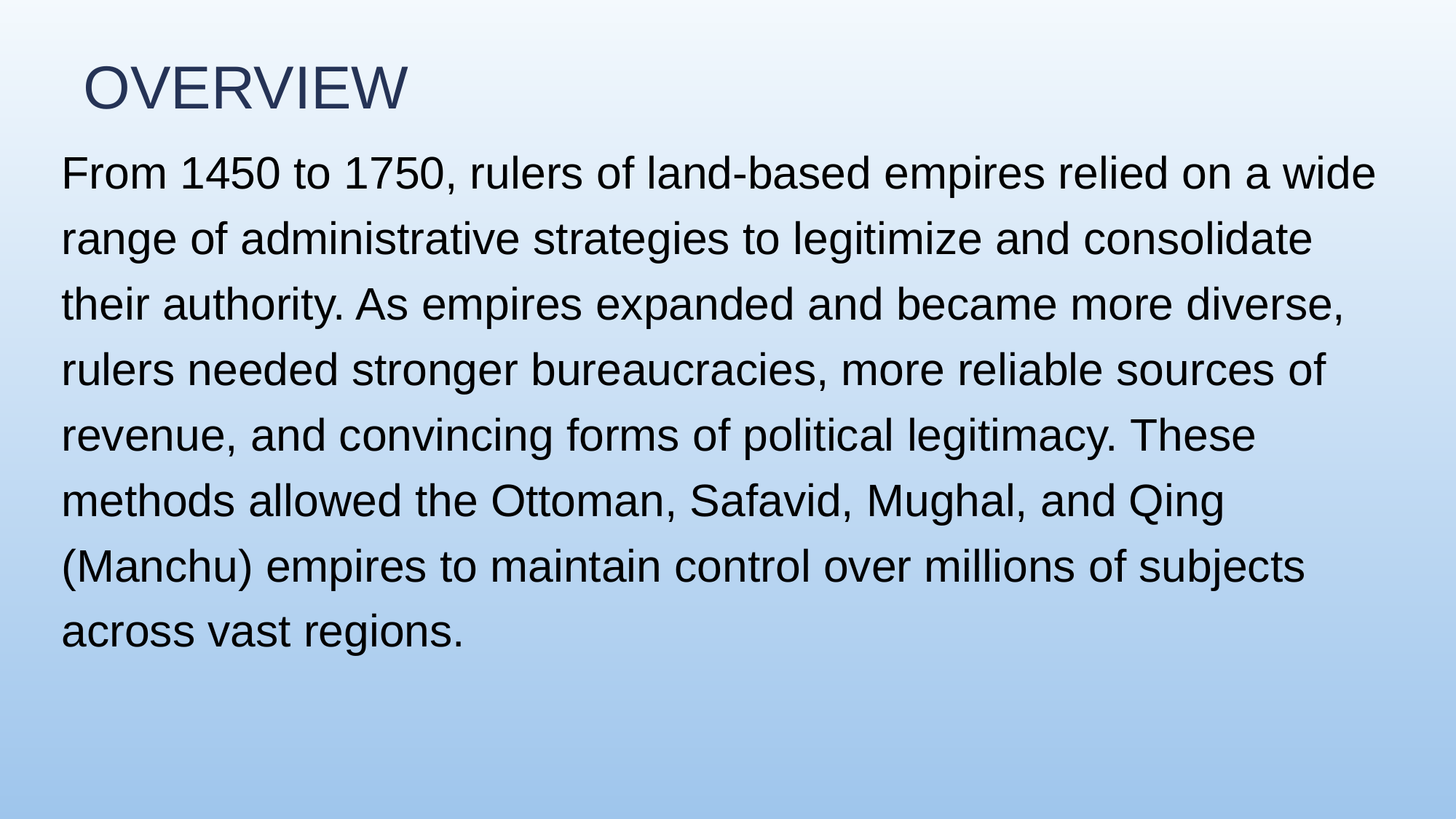

# Overview
From 1450 to 1750, rulers of land-based empires relied on a wide range of administrative strategies to legitimize and consolidate their authority. As empires expanded and became more diverse, rulers needed stronger bureaucracies, more reliable sources of revenue, and convincing forms of political legitimacy. These methods allowed the Ottoman, Safavid, Mughal, and Qing (Manchu) empires to maintain control over millions of subjects across vast regions.